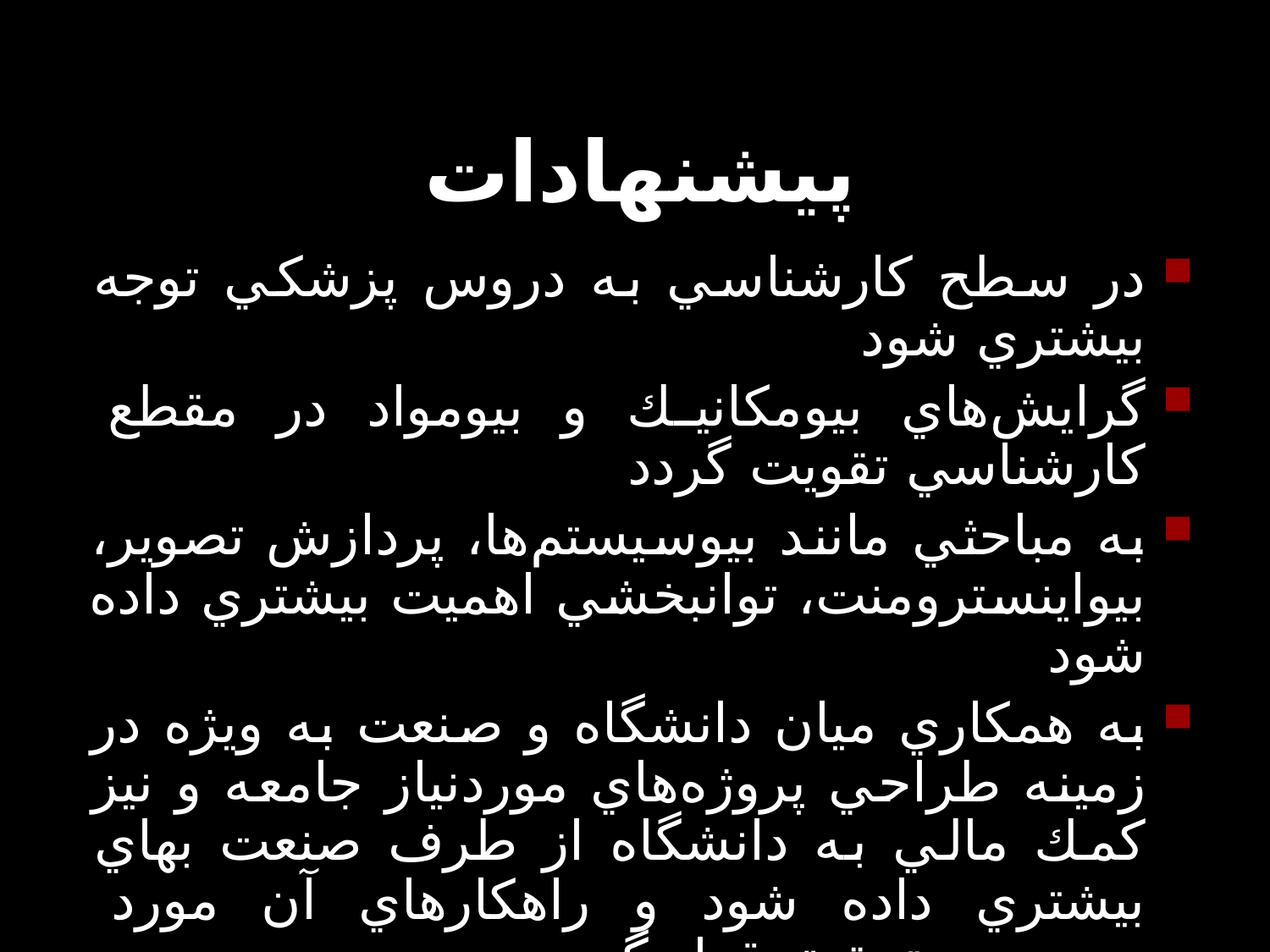

# پيشنهادات
در سطح كارشناسي به دروس پزشكي توجه بيشتري شود
گرايش‌هاي بيومكانيك و بيومواد در مقطع كارشناسي تقويت گردد
به مباحثي مانند بيوسيستم‌ها، پردازش تصوير، بيواينسترومنت، توانبخشي اهميت بيشتري داده شود
به همكاري ميان دانشگاه و صنعت به ويژه در زمينه طراحي پروژه‌هاي موردنياز جامعه و نيز كمك مالي به دانشگاه از طرف صنعت بهاي بيشتري داده شود و راهكارهاي آن مورد بررسي و تحقيق قرار گيرد